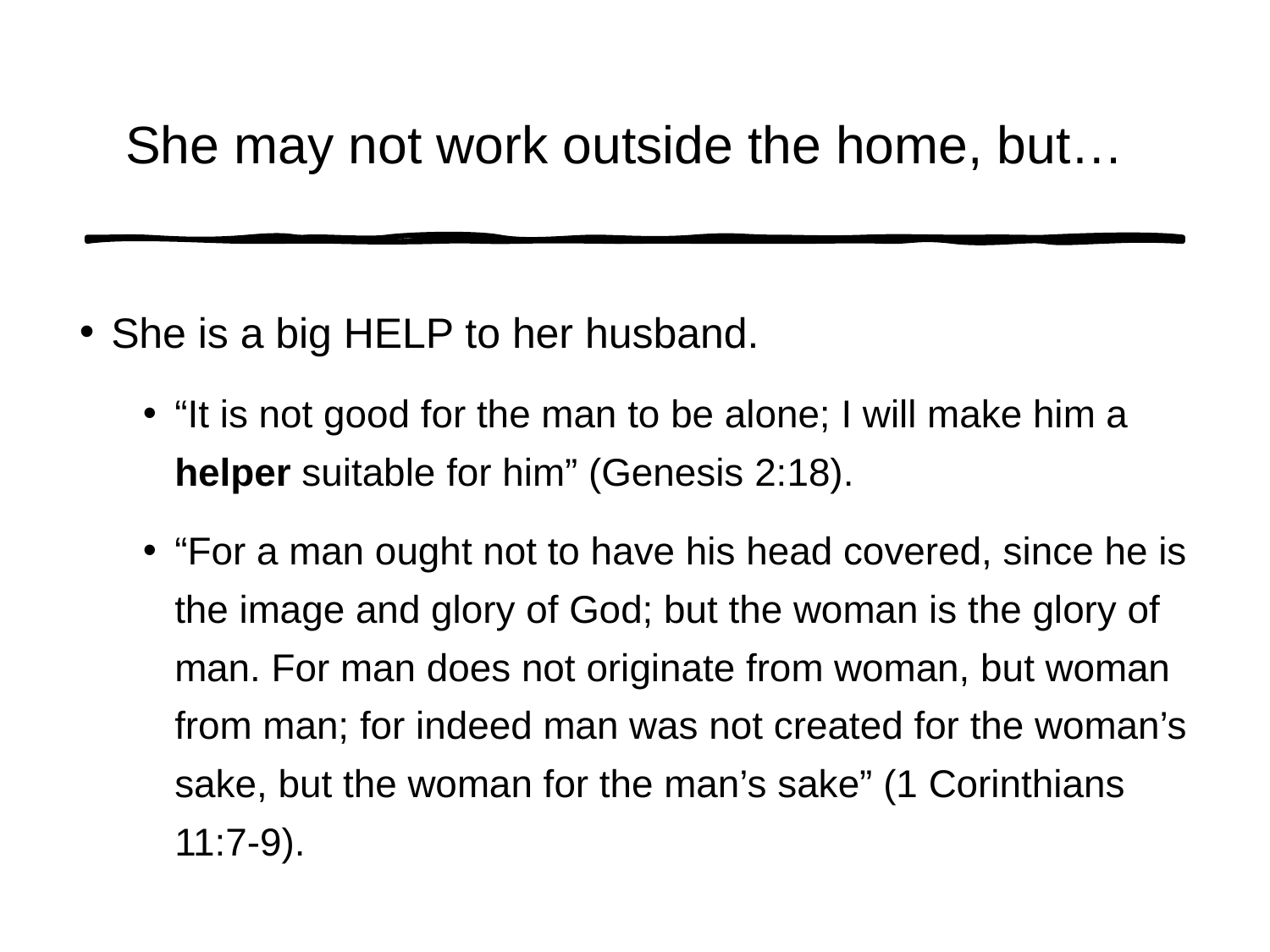

# She may not work outside the home, but…
She is a big HELP to her husband.
“It is not good for the man to be alone; I will make him a helper suitable for him” (Genesis 2:18).
“For a man ought not to have his head covered, since he is the image and glory of God; but the woman is the glory of man. For man does not originate from woman, but woman from man; for indeed man was not created for the woman’s sake, but the woman for the man’s sake” (1 Corinthians 11:7-9).